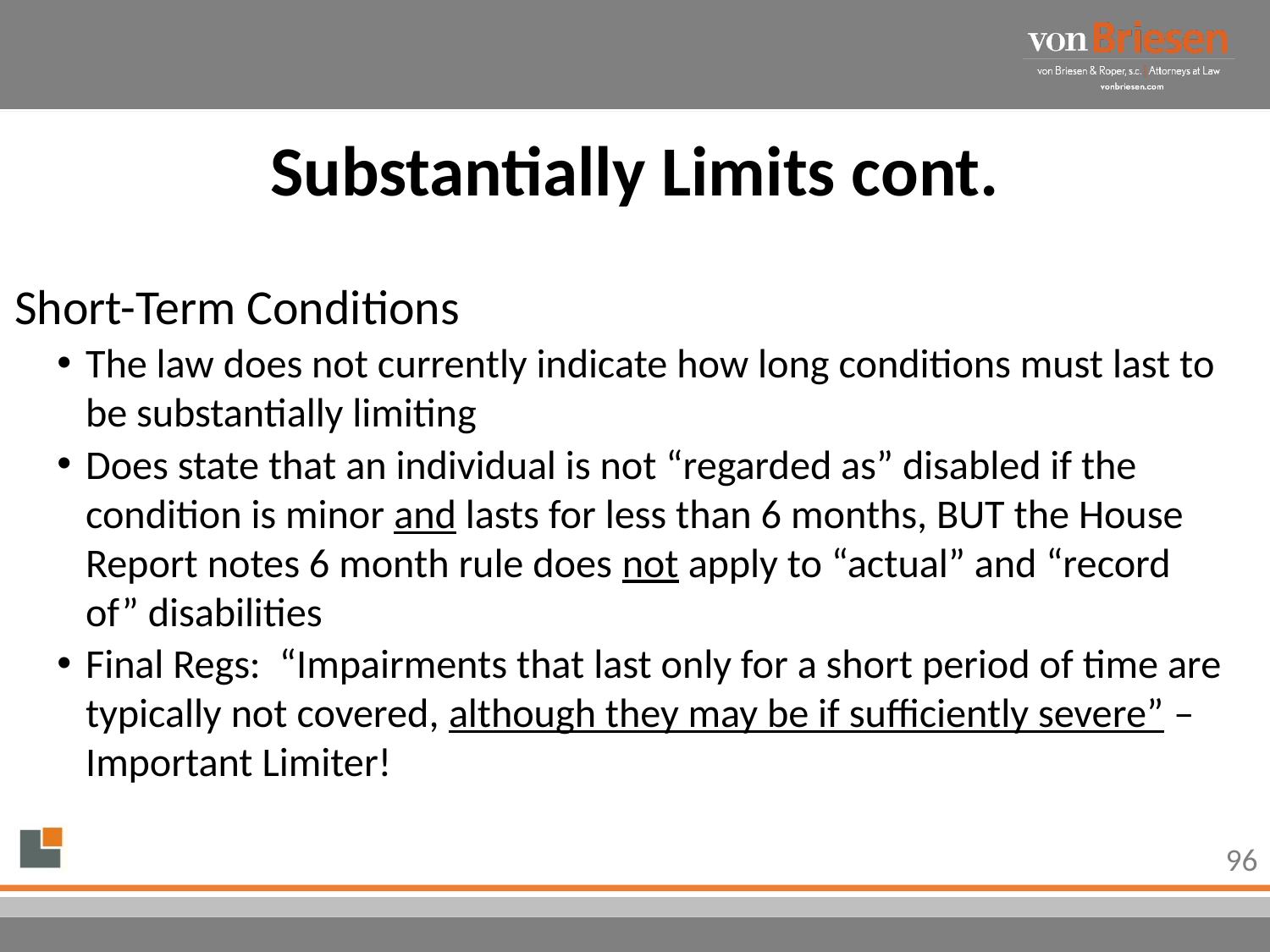

# Substantially Limits cont.
Short-Term Conditions
The law does not currently indicate how long conditions must last to be substantially limiting
Does state that an individual is not “regarded as” disabled if the condition is minor and lasts for less than 6 months, BUT the House Report notes 6 month rule does not apply to “actual” and “record of” disabilities
Final Regs:  “Impairments that last only for a short period of time are typically not covered, although they may be if sufficiently severe” – Important Limiter!
96